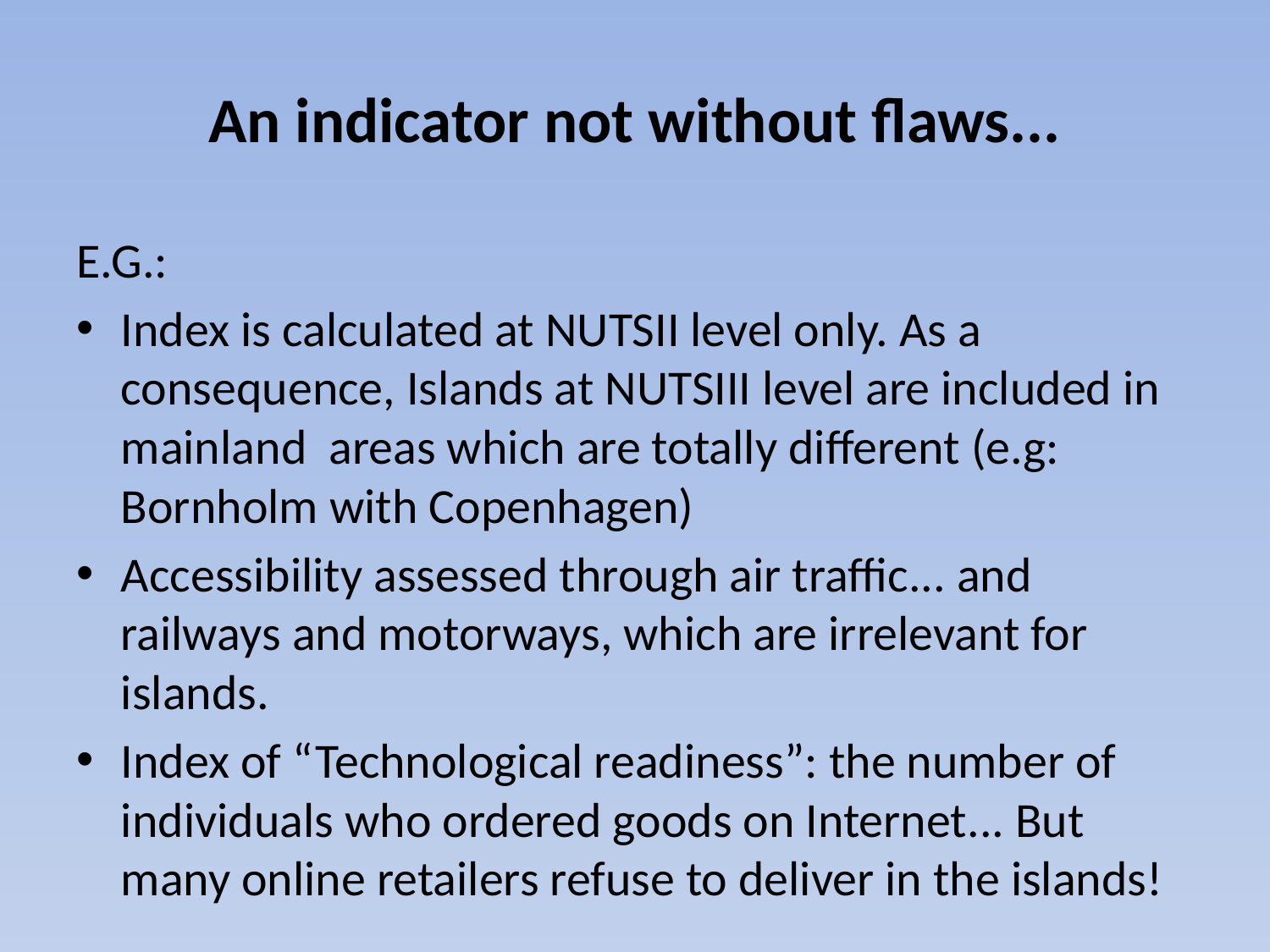

# An indicator not without flaws...
E.G.:
Index is calculated at NUTSII level only. As a consequence, Islands at NUTSIII level are included in mainland  areas which are totally different (e.g: Bornholm with Copenhagen)
Accessibility assessed through air traffic... and railways and motorways, which are irrelevant for islands.
Index of “Technological readiness”: the number of individuals who ordered goods on Internet... But many online retailers refuse to deliver in the islands!